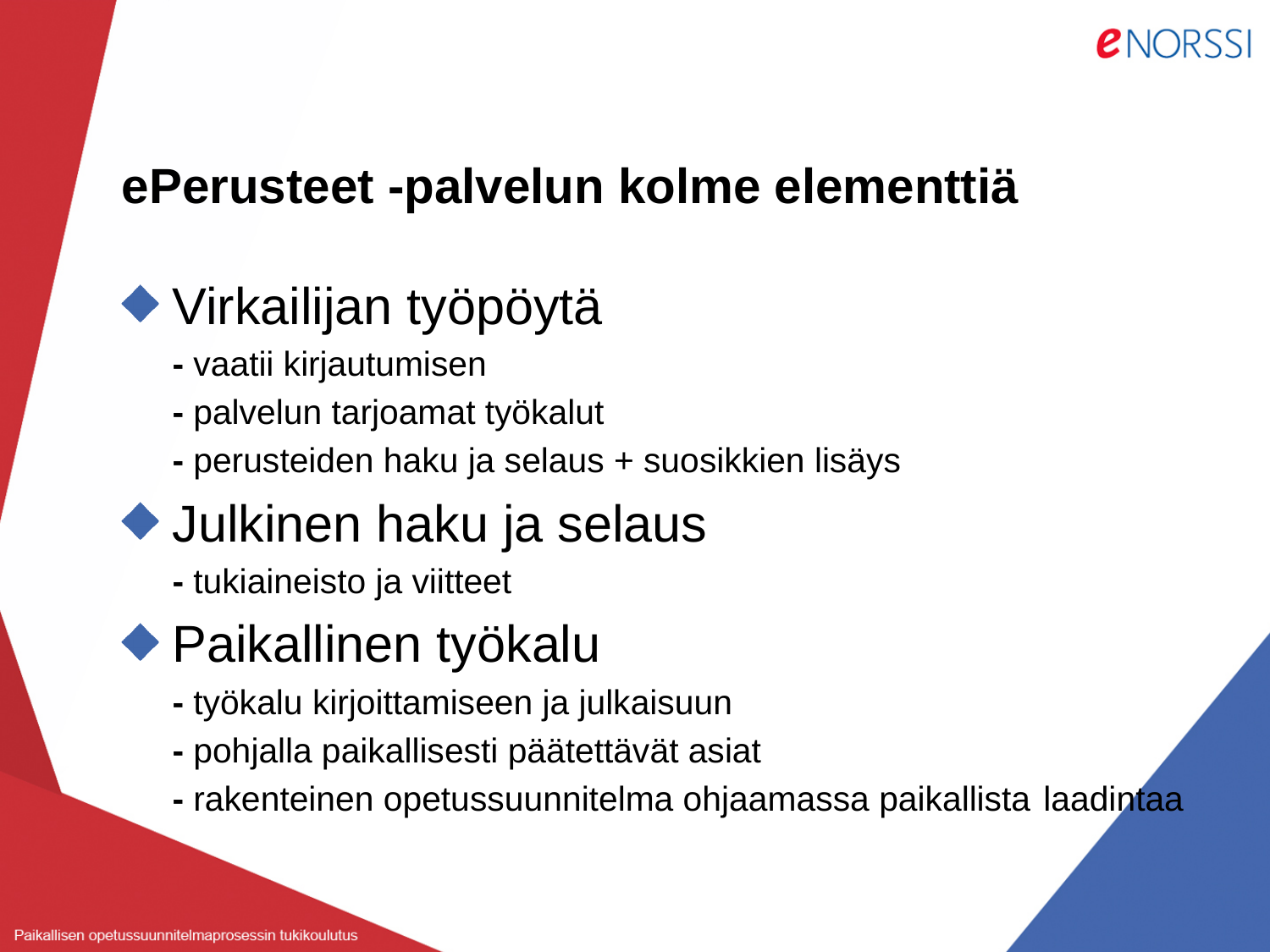

# ePerusteet -palvelun kolme elementtiä
Virkailijan työpöytä
	- vaatii kirjautumisen
	- palvelun tarjoamat työkalut
	- perusteiden haku ja selaus + suosikkien lisäys
Julkinen haku ja selaus
	- tukiaineisto ja viitteet
Paikallinen työkalu
	- työkalu kirjoittamiseen ja julkaisuun
	- pohjalla paikallisesti päätettävät asiat
	- rakenteinen opetussuunnitelma ohjaamassa paikallista 	laadintaa